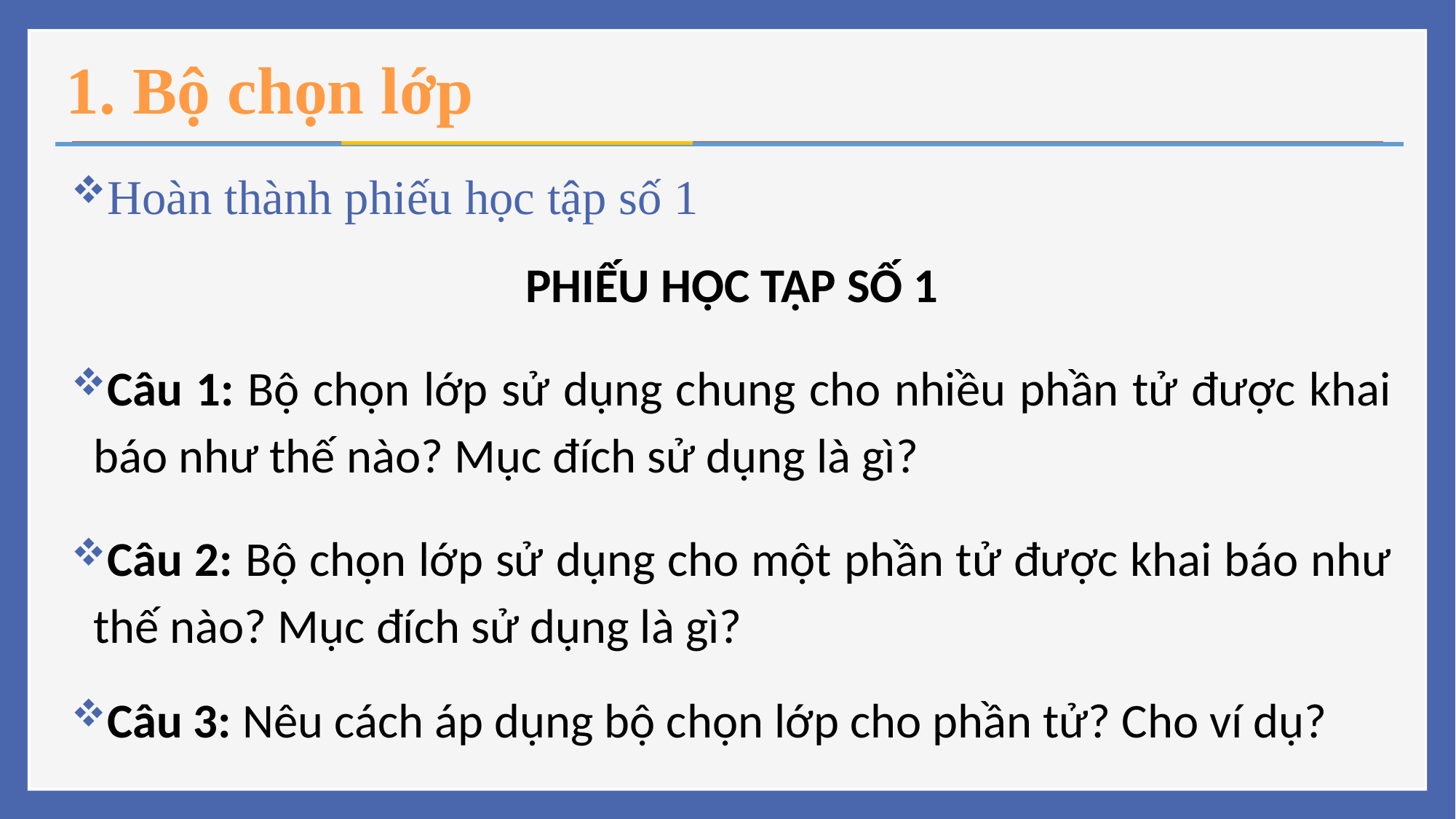

# 1. Bộ chọn lớp
Hoàn thành phiếu học tập số 1
PHIẾU HỌC TẬP SỐ 1
Câu 1: Bộ chọn lớp sử dụng chung cho nhiều phần tử được khai báo như thế nào? Mục đích sử dụng là gì?
Câu 2: Bộ chọn lớp sử dụng cho một phần tử được khai báo như thế nào? Mục đích sử dụng là gì?
Câu 3: Nêu cách áp dụng bộ chọn lớp cho phần tử? Cho ví dụ?